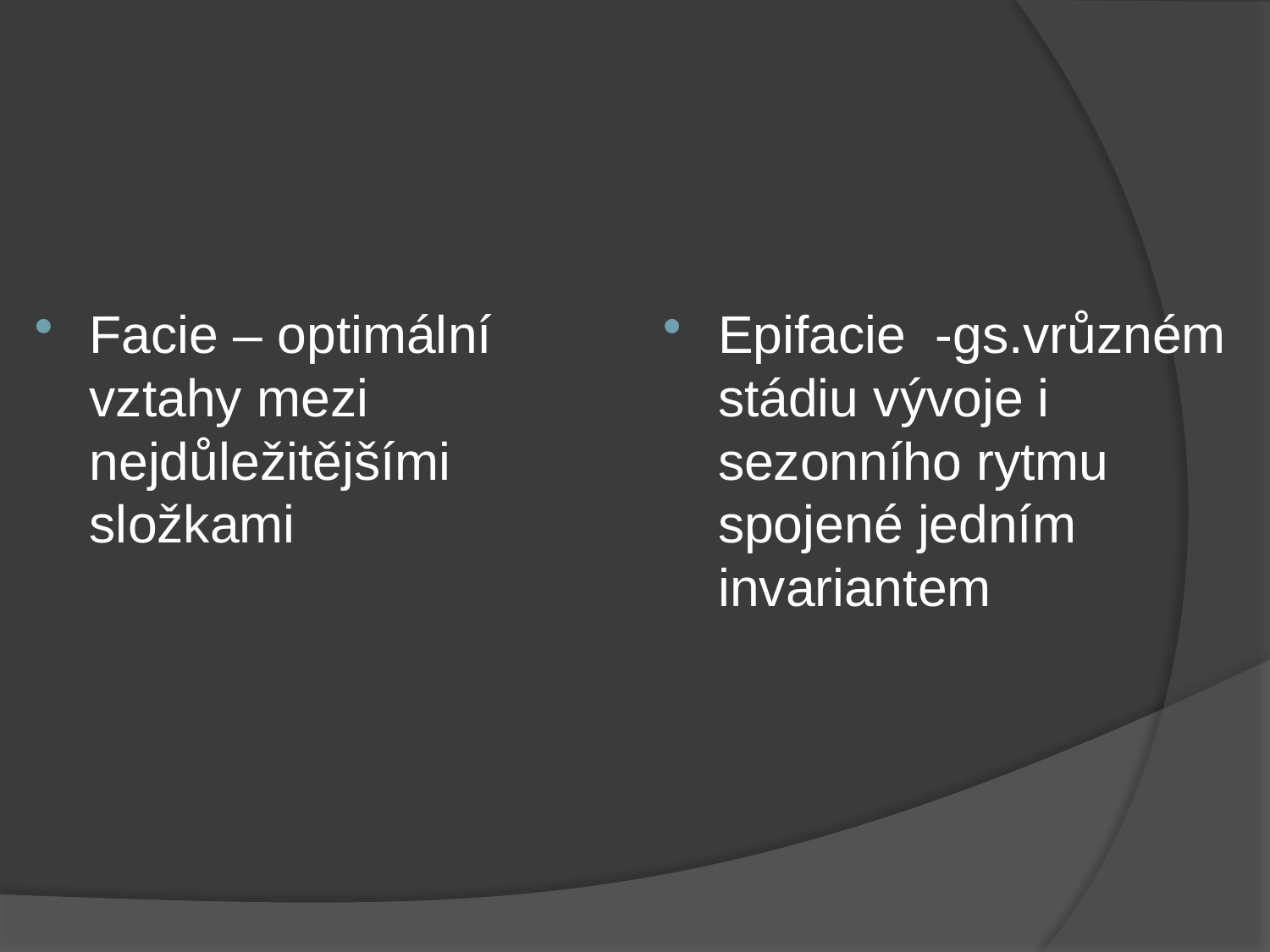

#
Facie – optimální vztahy mezi nejdůležitějšími složkami
Epifacie  -gs.vrůzném stádiu vývoje i sezonního rytmu spojené jedním invariantem